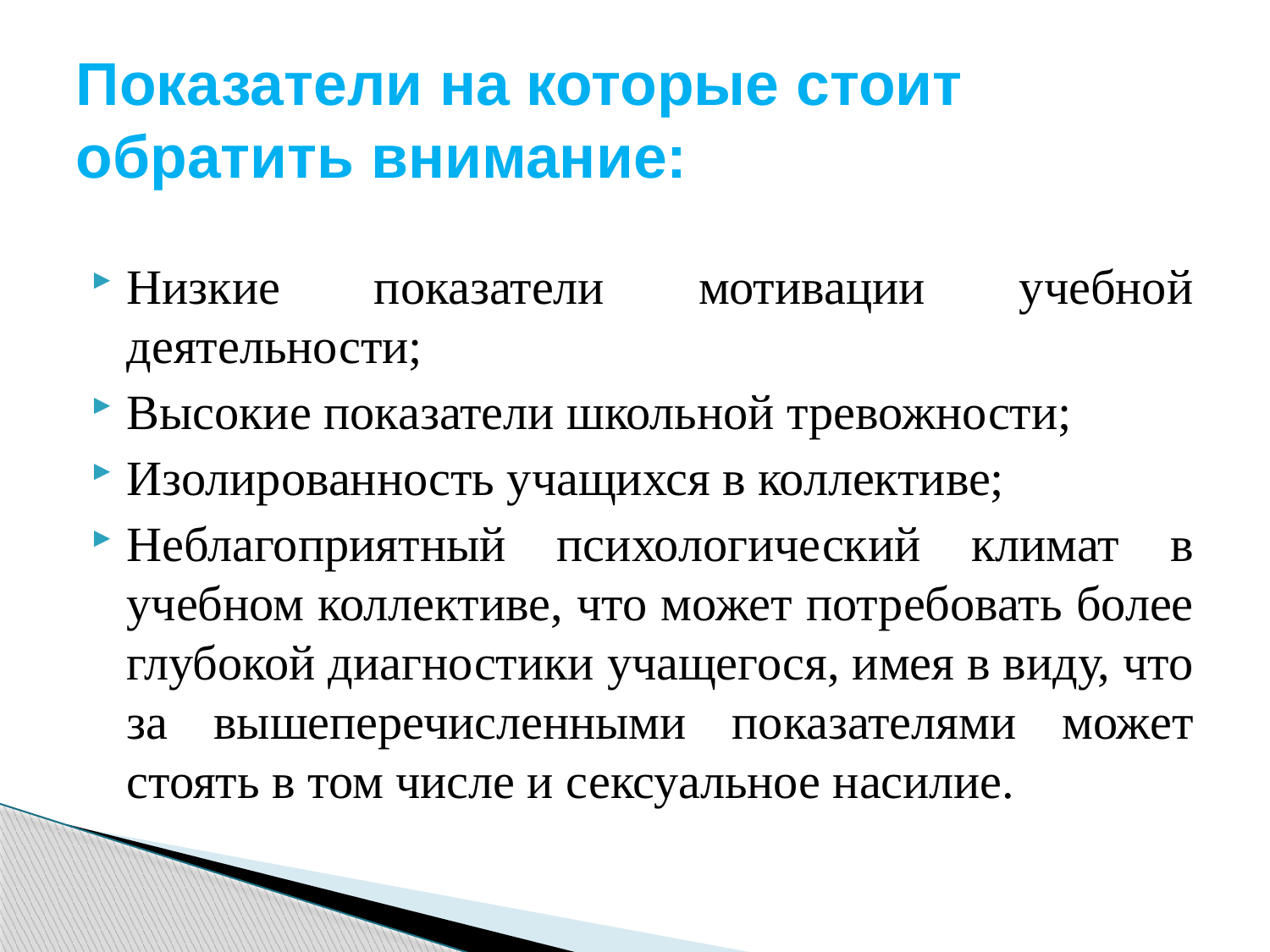

# Показатели на которые стоит обратить внимание:

Низкие показатели мотивации учебной деятельности;
Высокие показатели школьной тревожности;
Изолированность учащихся в коллективе;
Неблагоприятный психологический климат в учебном коллективе, что может потребовать более глубокой диагностики учащегося, имея в виду, что за вышеперечисленными показателями может стоять в том числе и сексуальное насилие.